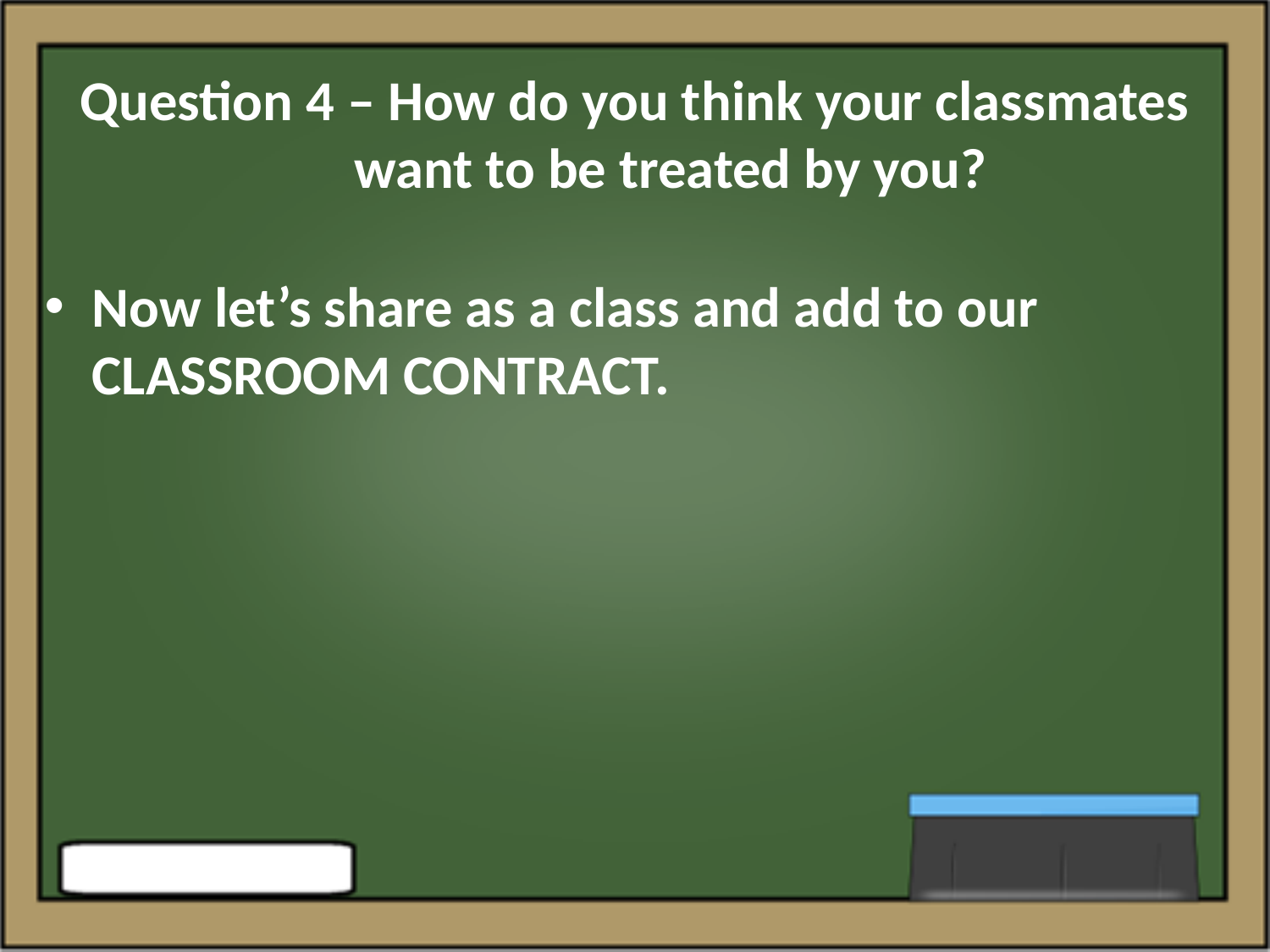

# Question 4 – How do you think your classmates want to be treated by you?
Now let’s share as a class and add to our CLASSROOM CONTRACT.